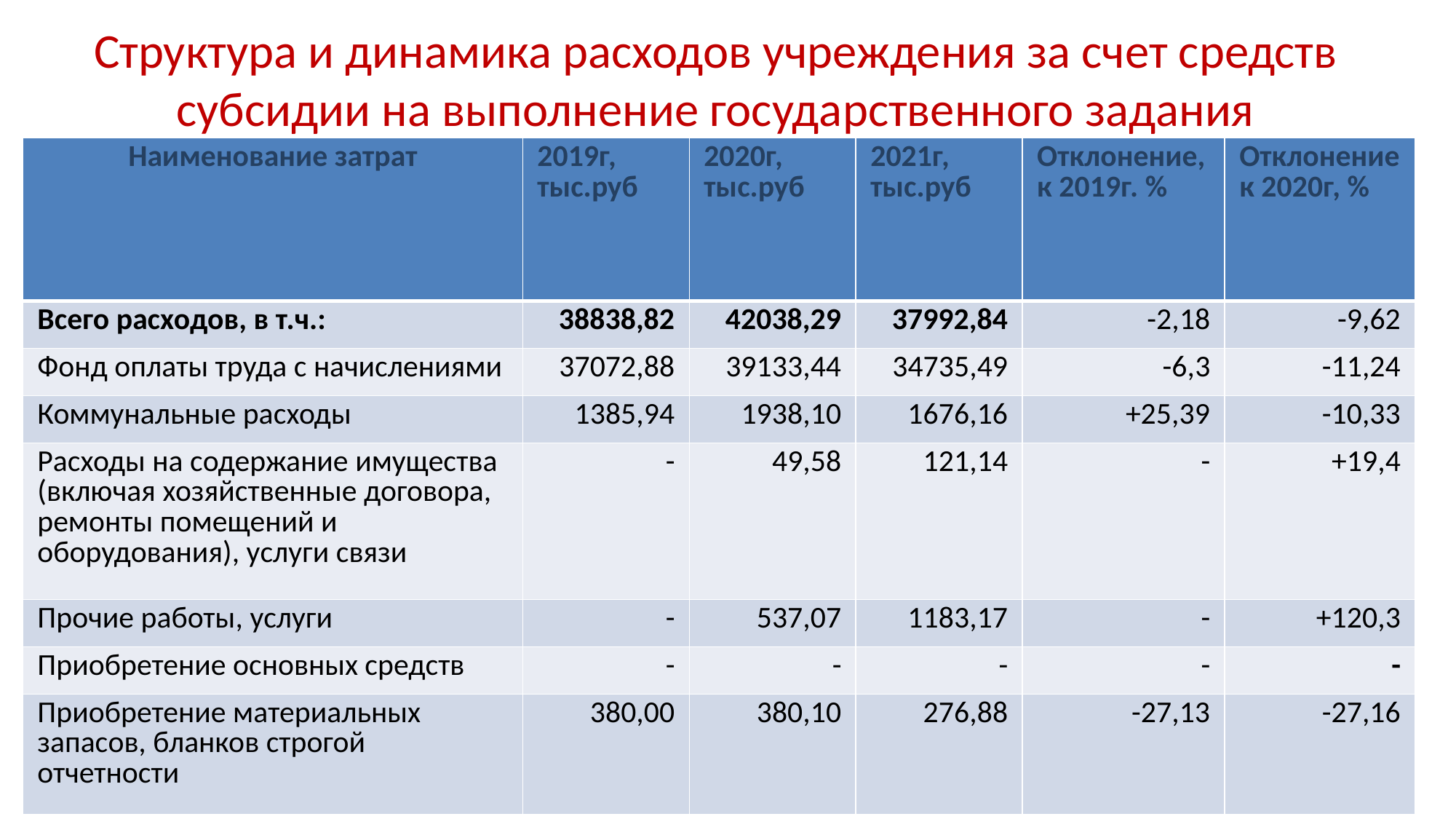

Структура и динамика расходов учреждения за счет средств субсидии на выполнение государственного задания
| Наименование затрат | 2019г, тыс.руб | 2020г, тыс.руб | 2021г, тыс.руб | Отклонение, к 2019г. % | Отклонение к 2020г, % |
| --- | --- | --- | --- | --- | --- |
| Всего расходов, в т.ч.: | 38838,82 | 42038,29 | 37992,84 | -2,18 | -9,62 |
| Фонд оплаты труда с начислениями | 37072,88 | 39133,44 | 34735,49 | -6,3 | -11,24 |
| Коммунальные расходы | 1385,94 | 1938,10 | 1676,16 | +25,39 | -10,33 |
| Расходы на содержание имущества (включая хозяйственные договора, ремонты помещений и оборудования), услуги связи | - | 49,58 | 121,14 | - | +19,4 |
| Прочие работы, услуги | - | 537,07 | 1183,17 | - | +120,3 |
| Приобретение основных средств | - | - | - | - | - |
| Приобретение материальных запасов, бланков строгой отчетности | 380,00 | 380,10 | 276,88 | -27,13 | -27,16 |
34